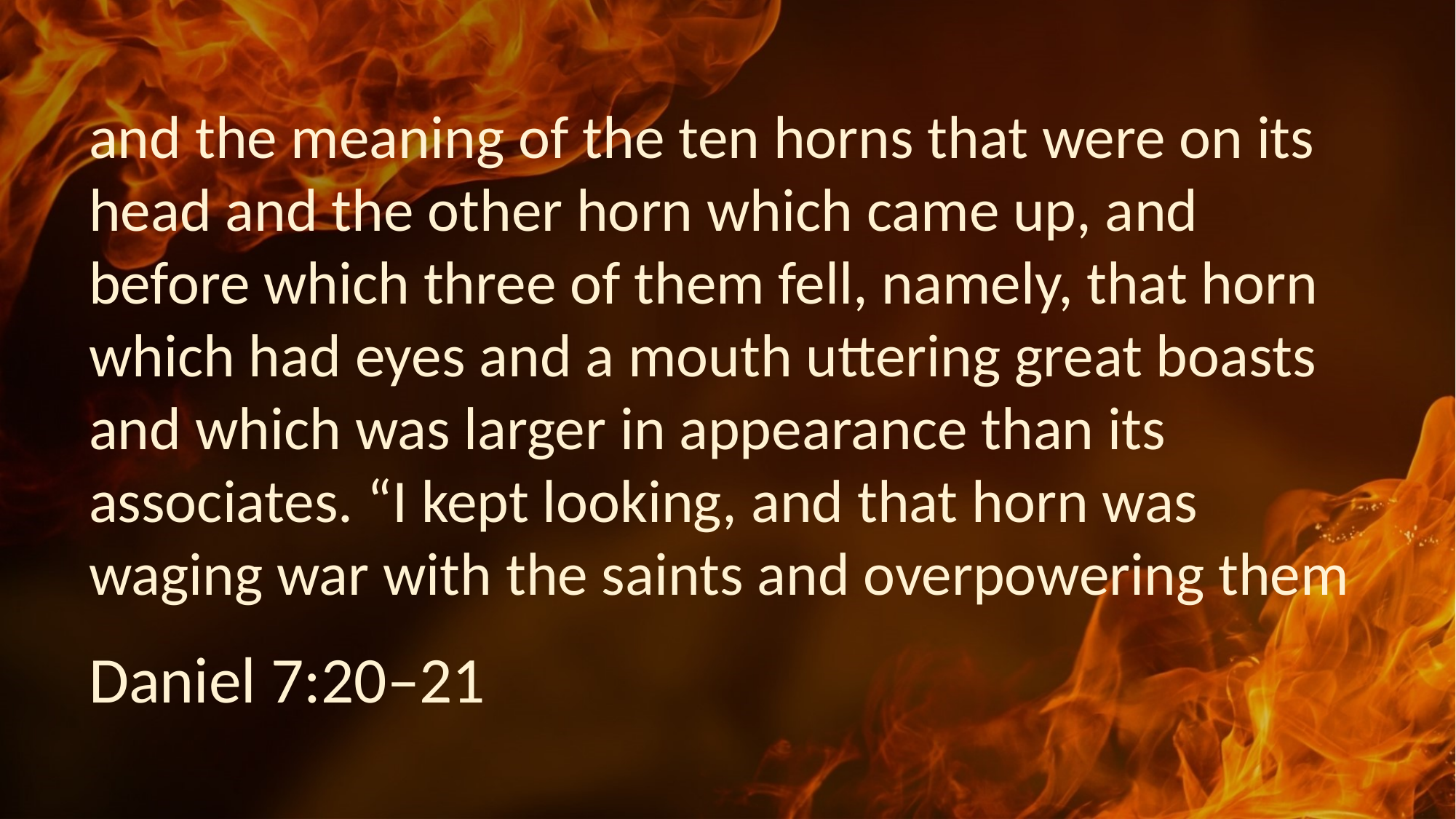

and the meaning of the ten horns that were on its head and the other horn which came up, and before which three of them fell, namely, that horn which had eyes and a mouth uttering great boasts and which was larger in appearance than its associates. “I kept looking, and that horn was waging war with the saints and overpowering them
Daniel 7:20–21